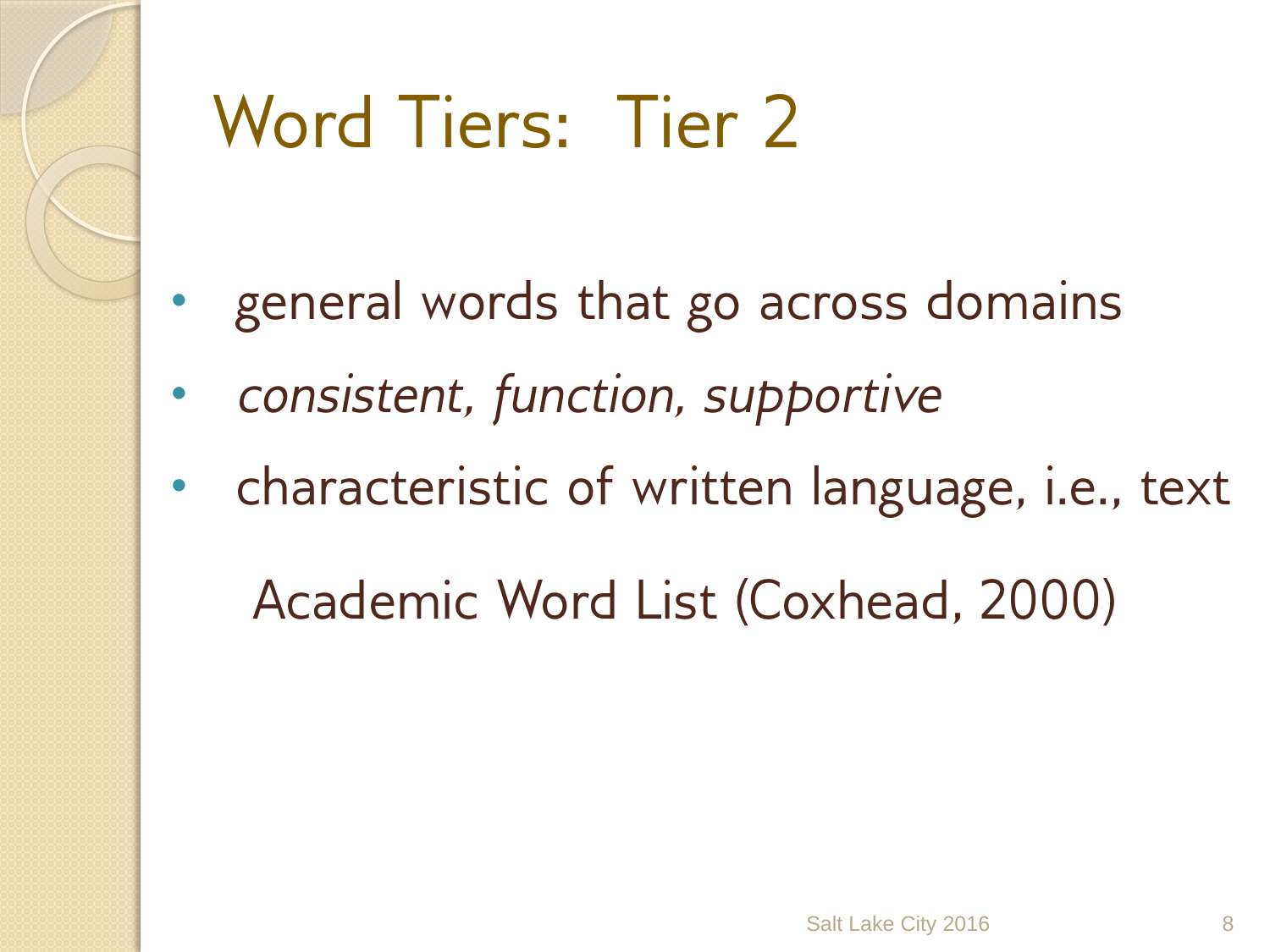

Word Tiers:  Tier 2
general words that go across domains
consistent, function, supportive
characteristic of written language, i.e., text
 Academic Word List (Coxhead, 2000)

Salt Lake City 2016
8